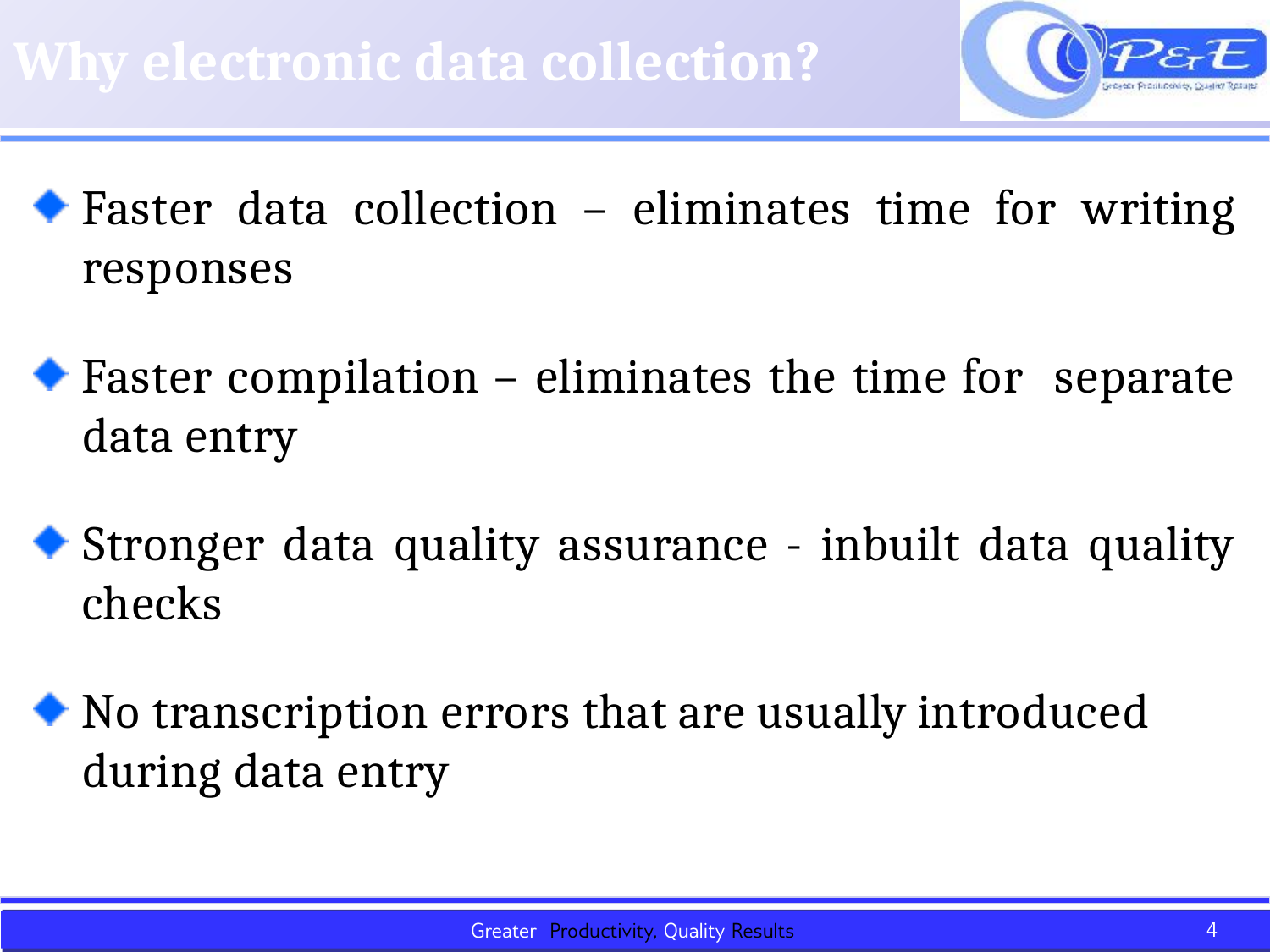

# Why electronic data collection?
Faster data collection – eliminates time for writing responses

Faster compilation – eliminates the time for  separate data entry

Stronger data quality assurance - inbuilt data quality checks

No transcription errors that are usually introduced during data entry